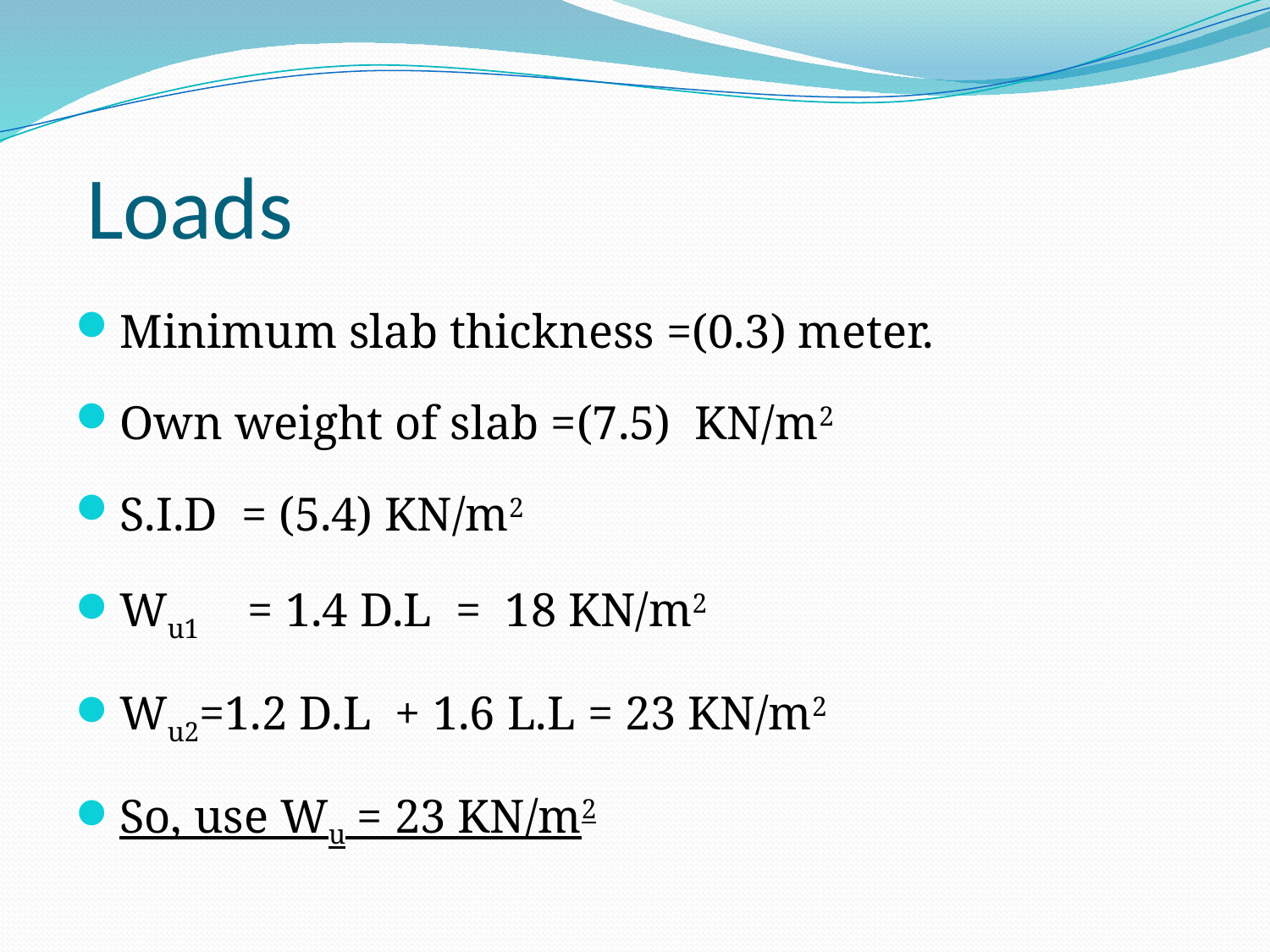

# Loads
Minimum slab thickness =(0.3) meter.
Own weight of slab =(7.5)  KN/m2
S.I.D  = (5.4) KN/m2
Wu1       = 1.4 D.L  =  18 KN/m2
Wu2=1.2 D.L  + 1.6 L.L = 23 KN/m2
So, use Wu = 23 KN/m2